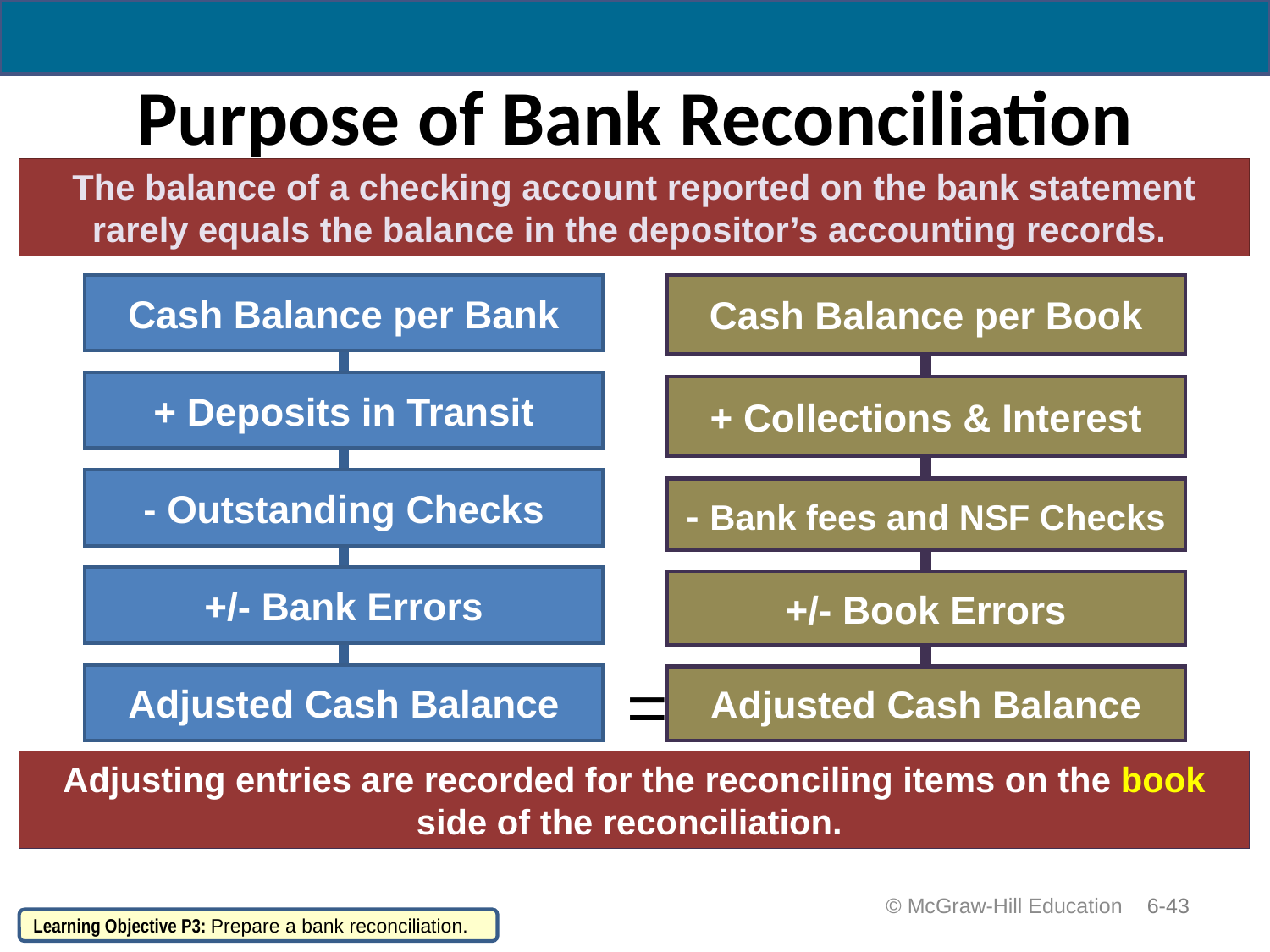

# Purpose of Bank Reconciliation
The balance of a checking account reported on the bank statement rarely equals the balance in the depositor’s accounting records.
Cash Balance per Bank
+ Deposits in Transit
- Outstanding Checks
+/- Bank Errors
Adjusted Cash Balance
Cash Balance per Book
+ Collections & Interest
- Bank fees and NSF Checks
+/- Book Errors
Adjusted Cash Balance
=
Adjusting entries are recorded for the reconciling items on the book side of the reconciliation.
 © McGraw-Hill Education
6-43
Learning Objective P3: Prepare a bank reconciliation.